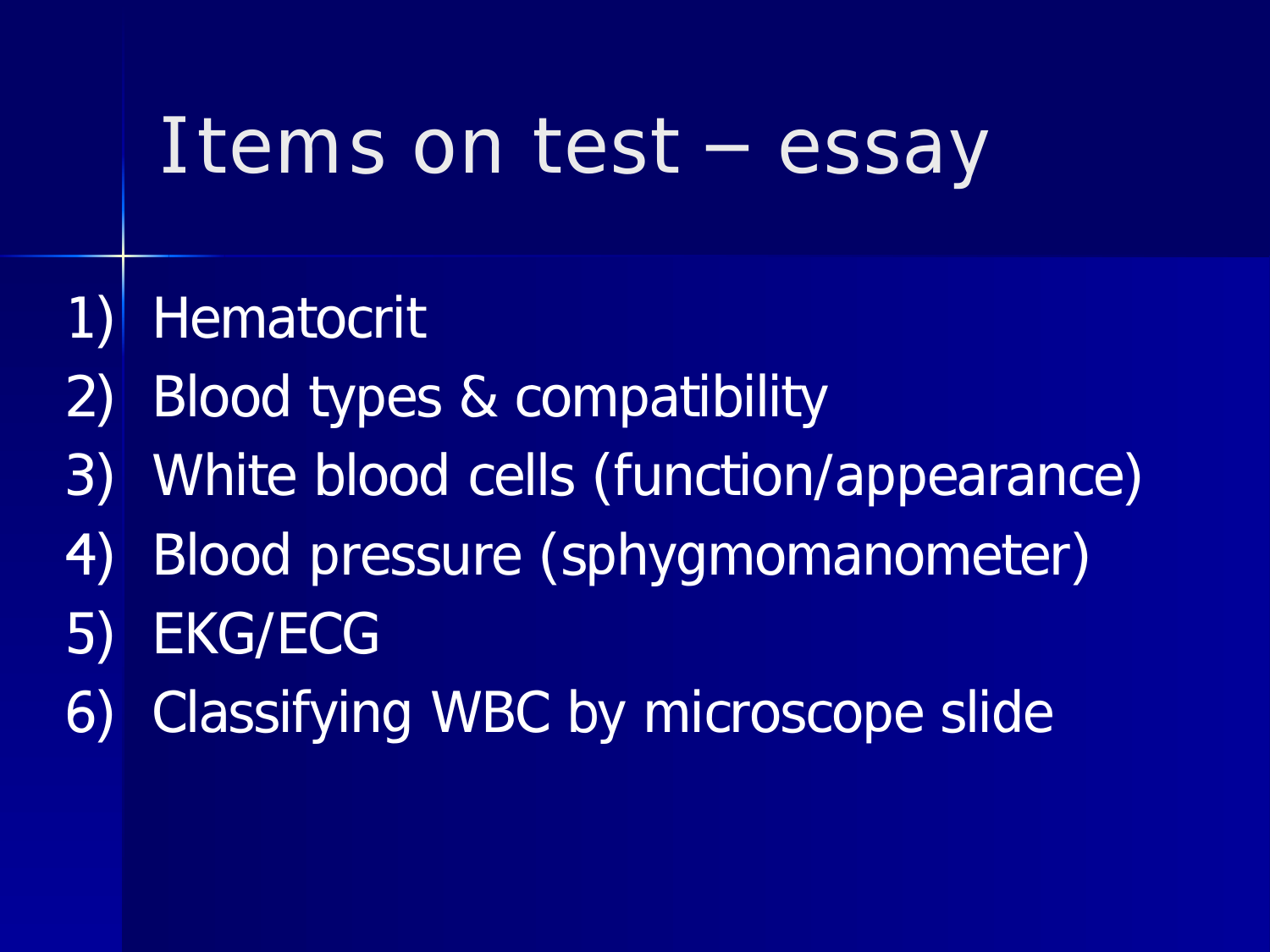

# Items on test – essay
1)  Hematocrit
2)  Blood types & compatibility
3)  White blood cells (function/appearance)
4)  Blood pressure (sphygmomanometer)
5)  EKG/ECG
6)  Classifying WBC by microscope slide